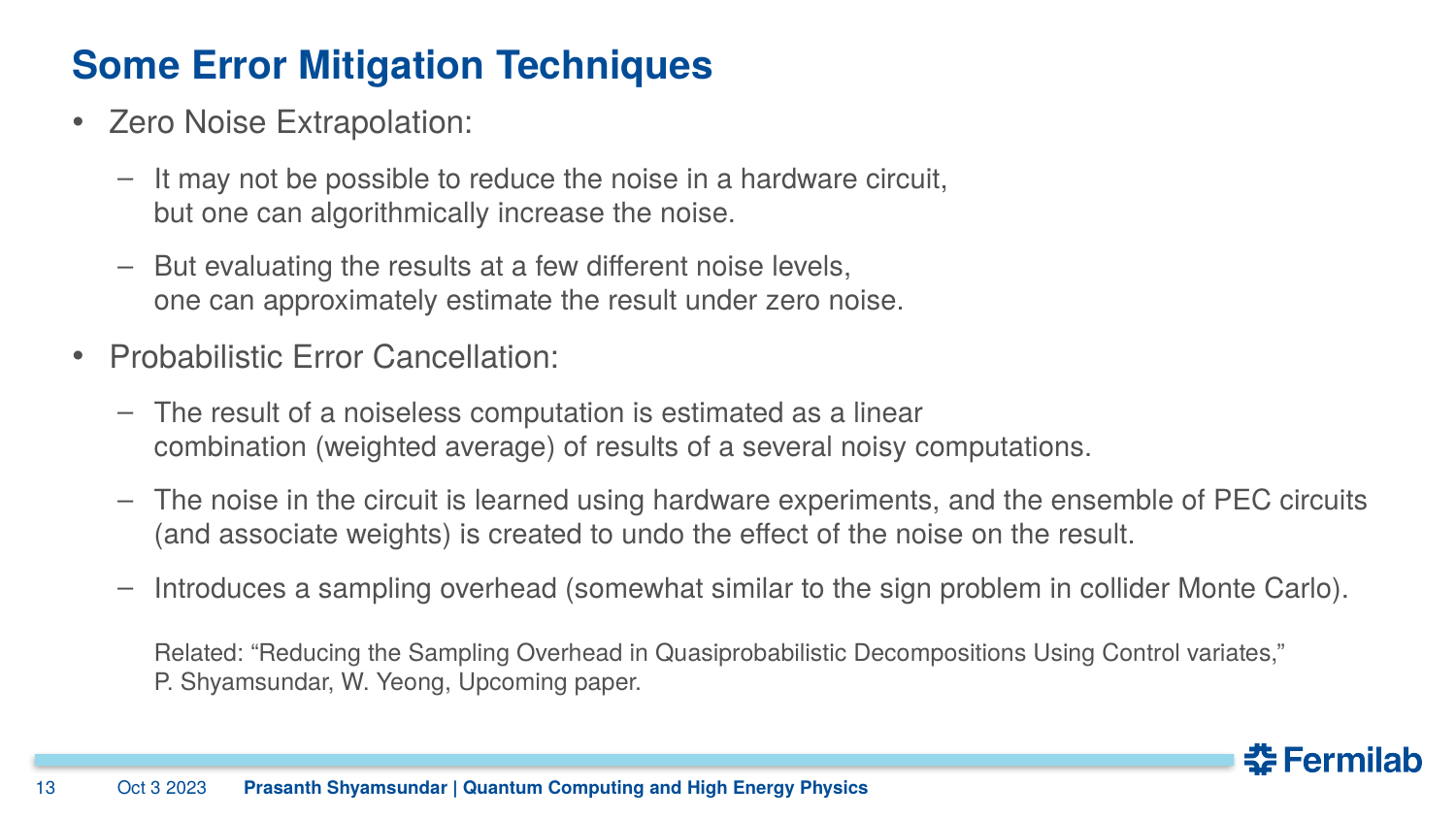

# Some Error Mitigation Techniques
Zero Noise Extrapolation:
It may not be possible to reduce the noise in a hardware circuit,
but one can algorithmically increase the noise.
But evaluating the results at a few different noise levels,
one can approximately estimate the result under zero noise.
Probabilistic Error Cancellation:
The result of a noiseless computation is estimated as a linear
combination (weighted average) of results of a several noisy computations.
The noise in the circuit is learned using hardware experiments, and the ensemble of PEC circuits (and associate weights) is created to undo the effect of the noise on the result.
Introduces a sampling overhead (somewhat similar to the sign problem in collider Monte Carlo).
Related: “Reducing the Sampling Overhead in Quasiprobabilistic Decompositions Using Control variates,”
P. Shyamsundar, W. Yeong, Upcoming paper.

13
Oct 3 2023
Prasanth Shyamsundar | Quantum Computing and High Energy Physics